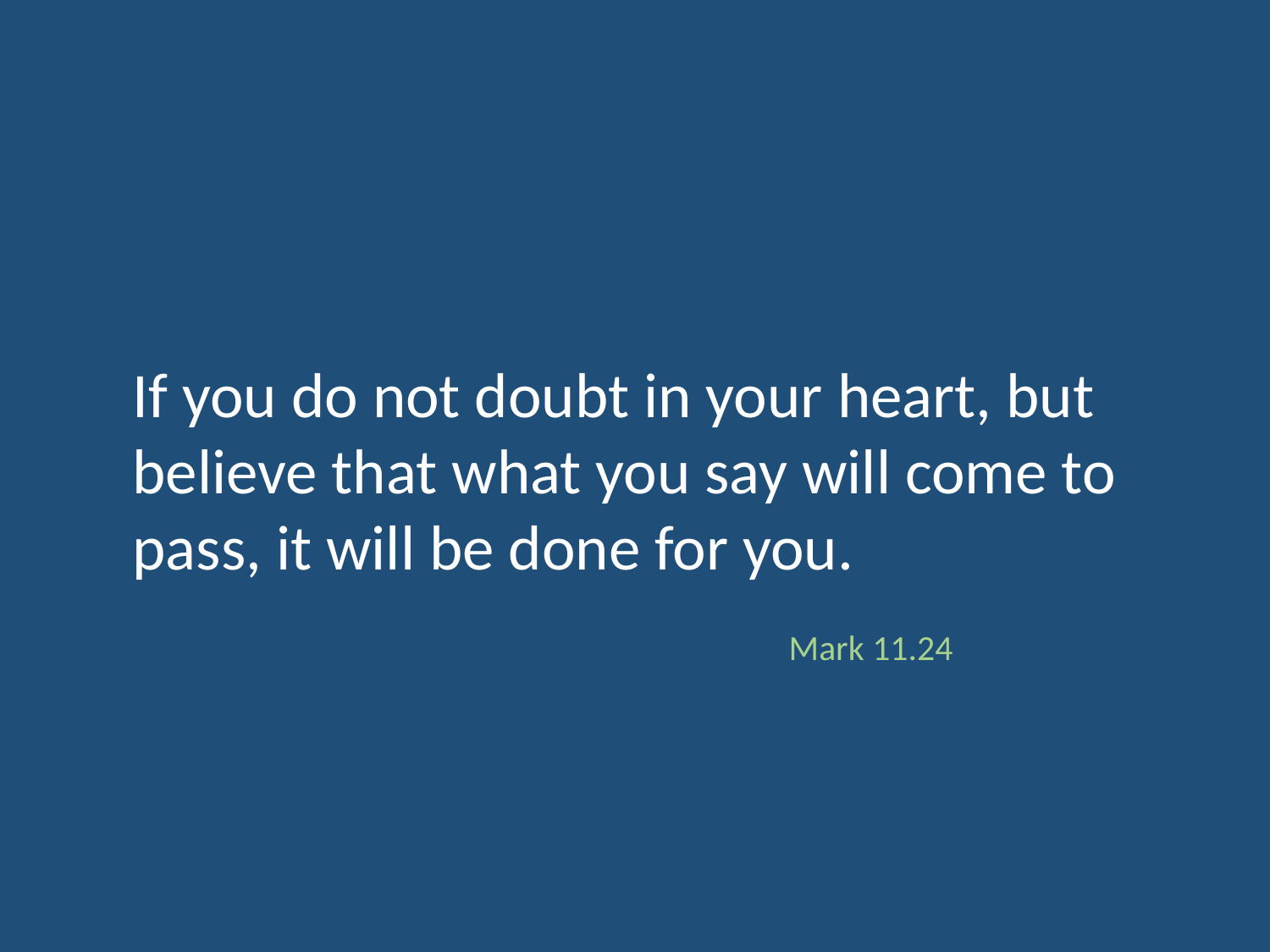

If you do not doubt in your heart, but believe that what you say will come to pass, it will be done for you.
											       Mark 11.24